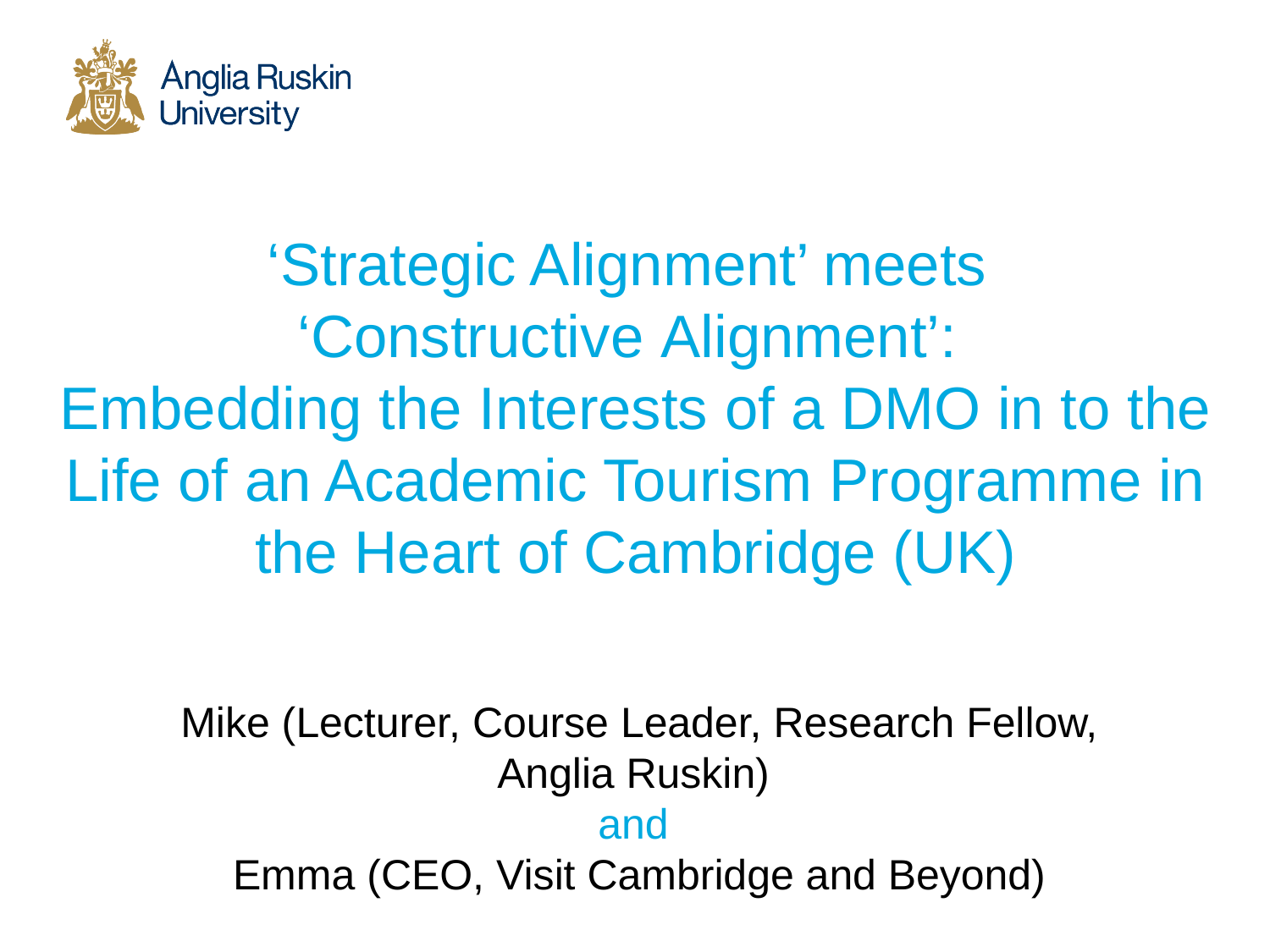

# ‘Strategic Alignment’ meets ‘Constructive Alignment’: Embedding the Interests of a DMO in to the Life of an Academic Tourism Programme in the Heart of Cambridge (UK)
Mike (Lecturer, Course Leader, Research Fellow, Anglia Ruskin)
and
Emma (CEO, Visit Cambridge and Beyond)